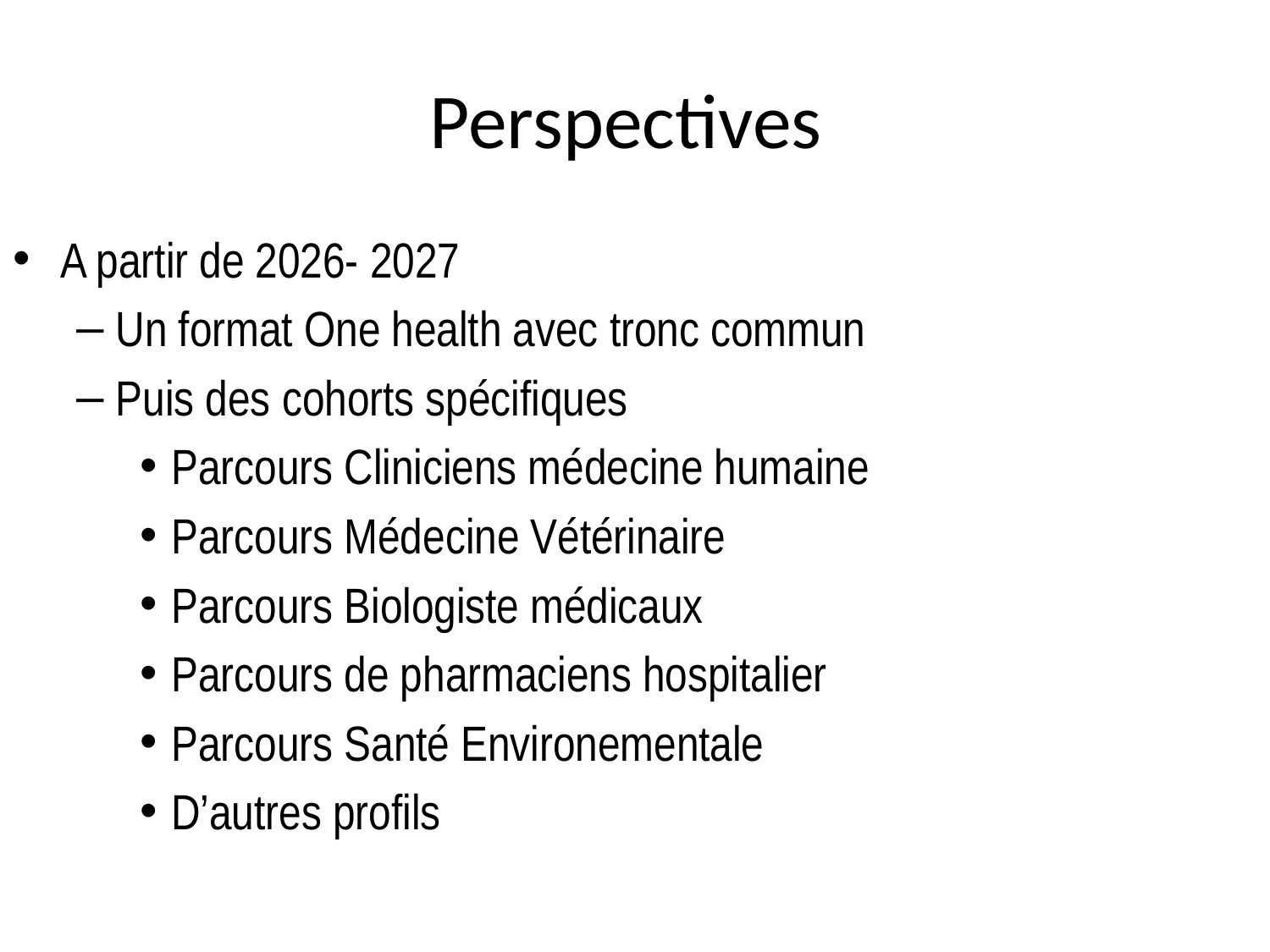

# Perspectives
A partir de 2026- 2027
Un format One health avec tronc commun
Puis des cohorts spécifiques
Parcours Cliniciens médecine humaine
Parcours Médecine Vétérinaire
Parcours Biologiste médicaux
Parcours de pharmaciens hospitalier
Parcours Santé Environementale
D’autres profils